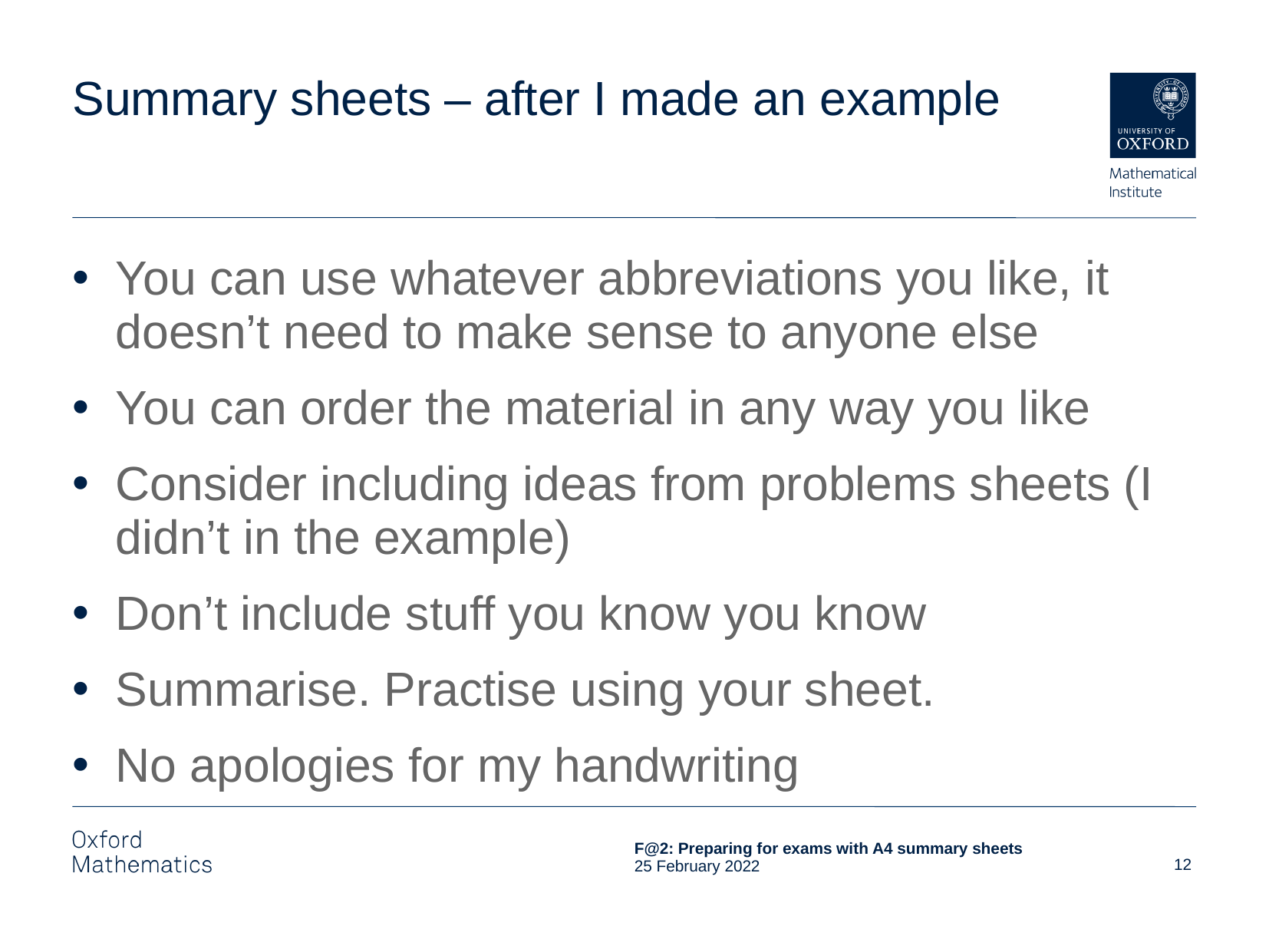

# Summary sheets – after I made an example
You can use whatever abbreviations you like, it doesn’t need to make sense to anyone else
You can order the material in any way you like
Consider including ideas from problems sheets (I didn’t in the example)
Don’t include stuff you know you know
Summarise. Practise using your sheet.
No apologies for my handwriting
12